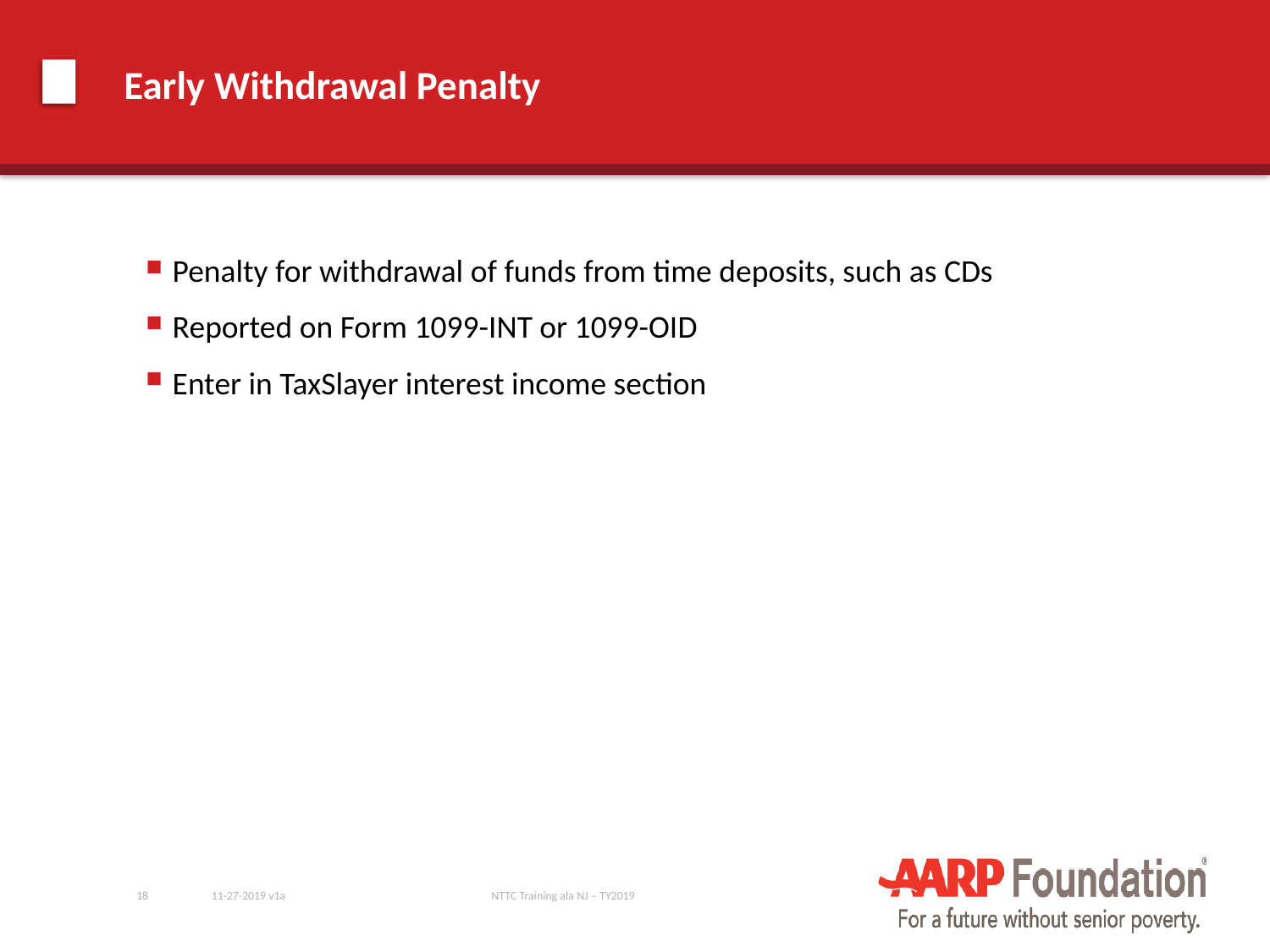

# Early Withdrawal Penalty
Penalty for withdrawal of funds from time deposits, such as CDs
Reported on Form 1099-INT or 1099-OID
Enter in TaxSlayer interest income section

18
11-27-2019 v1a
NTTC Training ala NJ – TY2019